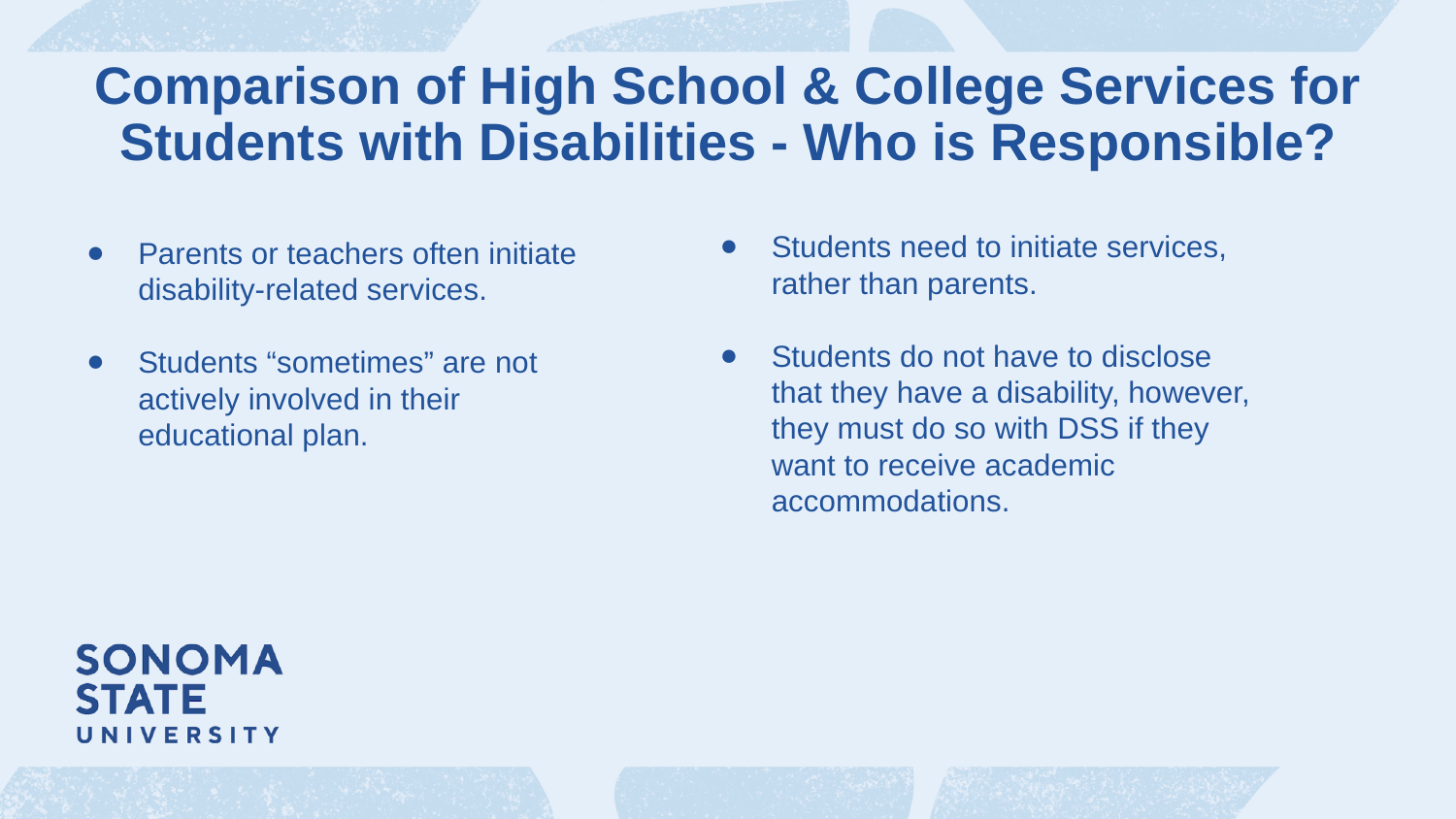

# Comparison of High School & College Services for Students with Disabilities - Who is Responsible?
Students need to initiate services, rather than parents.

Students do not have to disclose that they have a disability, however, they must do so with DSS if they want to receive academic accommodations.
Parents or teachers often initiate disability-related services.

Students “sometimes” are not actively involved in their educational plan.